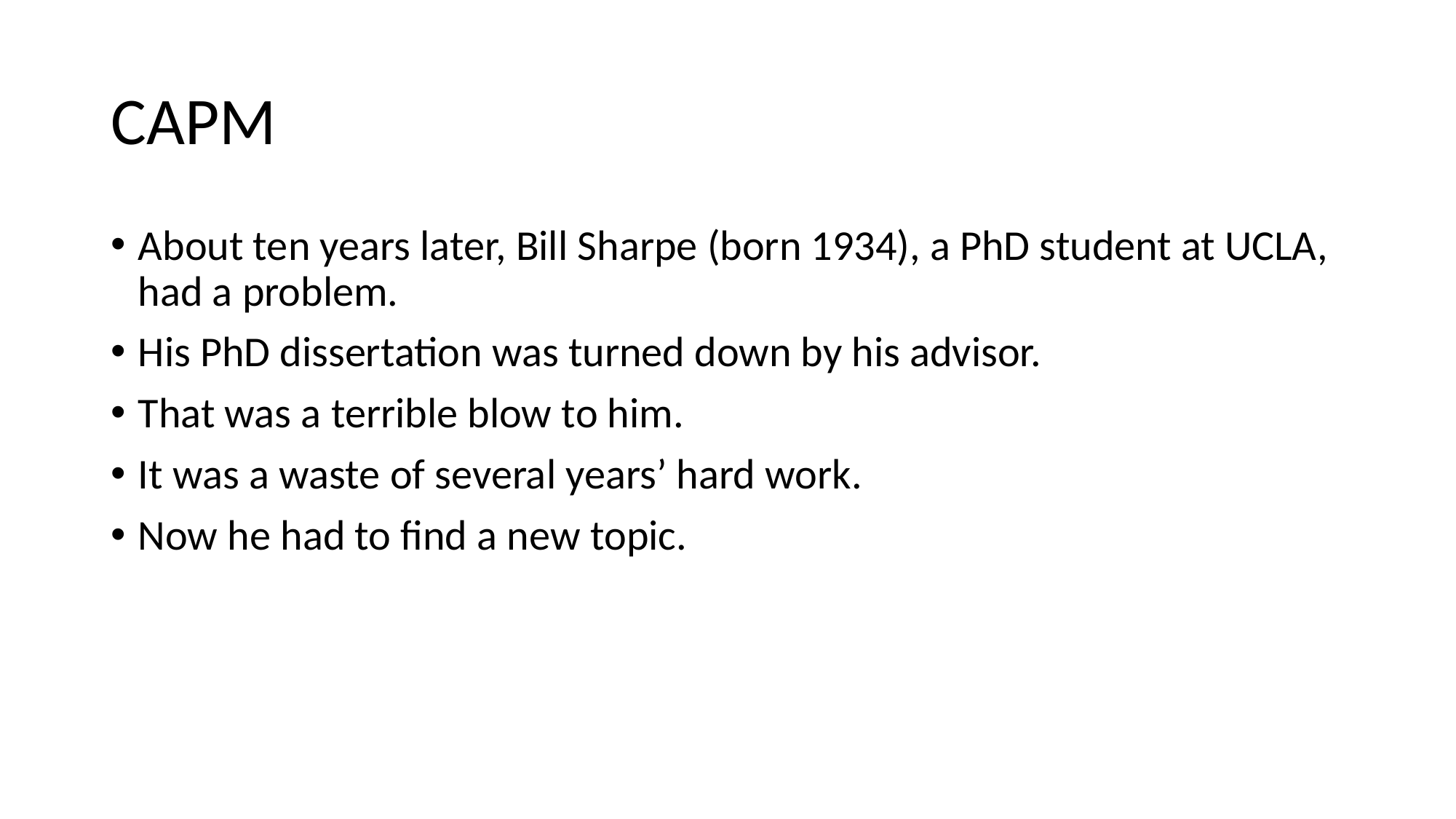

# CAPM
About ten years later, Bill Sharpe (born 1934), a PhD student at UCLA, had a problem.
His PhD dissertation was turned down by his advisor.
That was a terrible blow to him.
It was a waste of several years’ hard work.
Now he had to find a new topic.